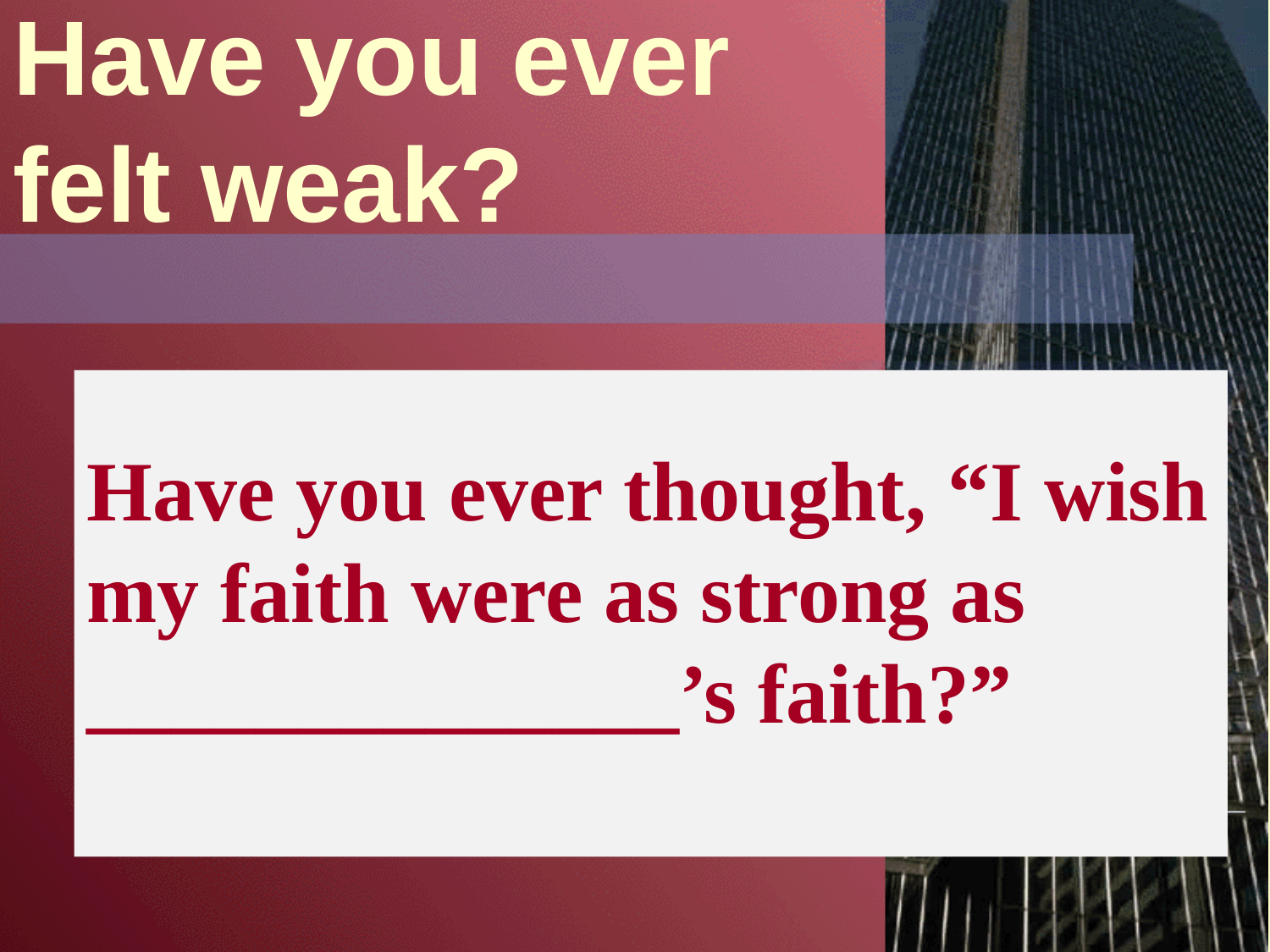

# Have you ever felt weak?

Have you ever thought, “I wish my faith were as strong as ______________’s faith?”